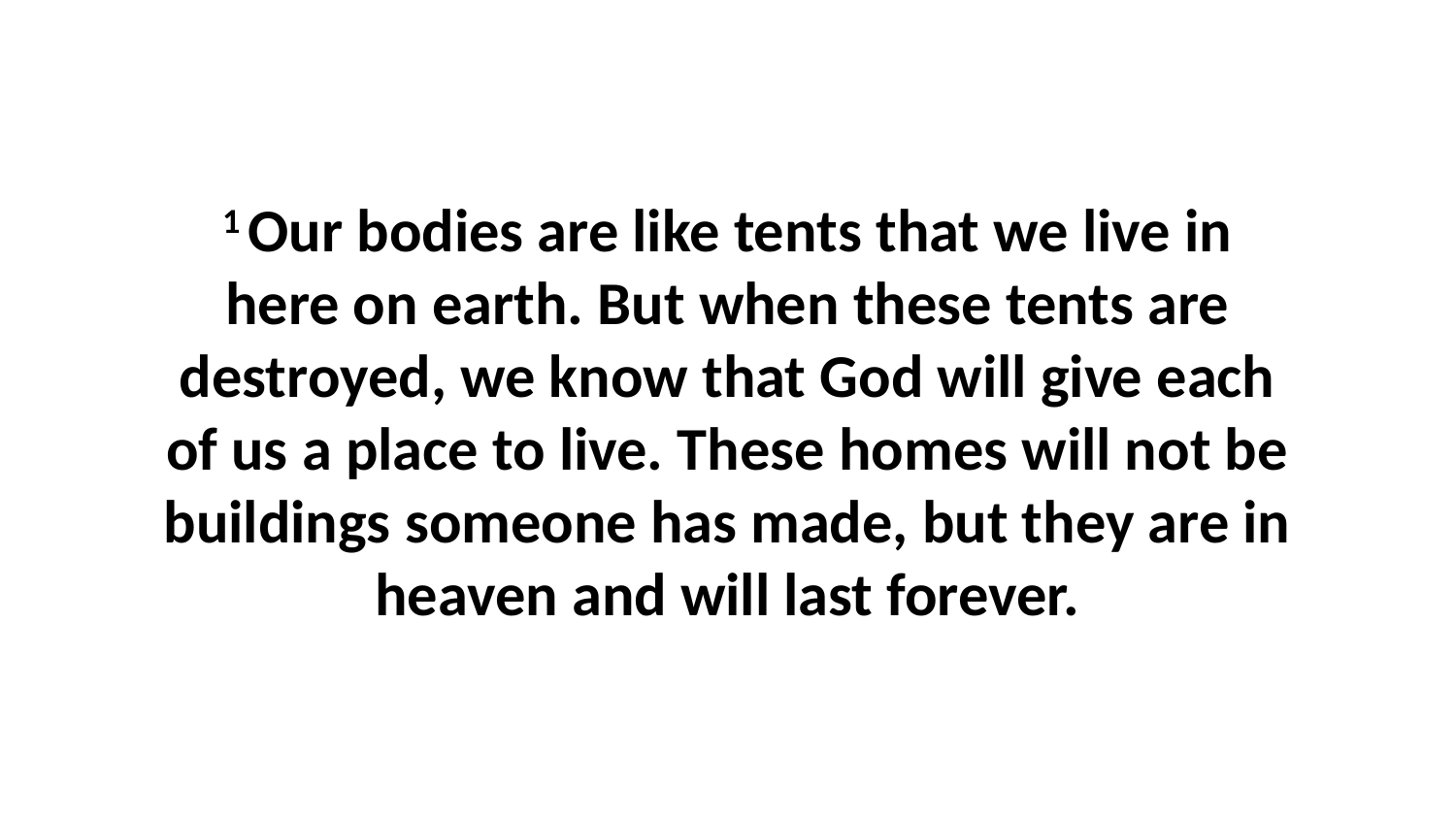

1 Our bodies are like tents that we live in here on earth. But when these tents are destroyed, we know that God will give each of us a place to live. These homes will not be buildings someone has made, but they are in heaven and will last forever.